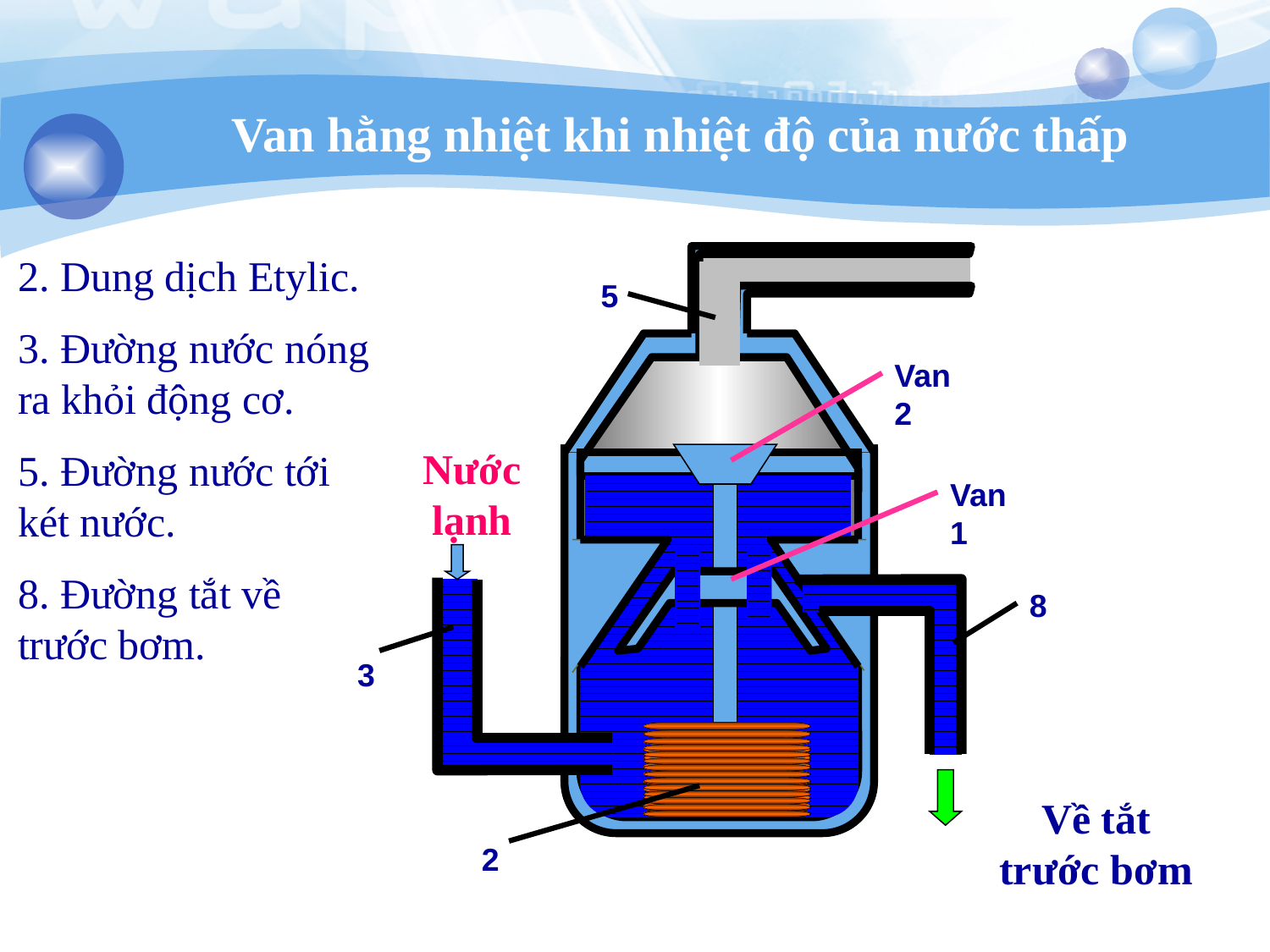

Van hằng nhiệt khi nhiệt độ của nước thấp
2. Dung dịch Etylic.
3. Đường nước nóng ra khỏi động cơ.
5. Đường nước tới két nước.
8. Đường tắt về trước bơm.

5

Van 2

Nước lạnh

Van 1

8

3

Về tắt trước bơm

2